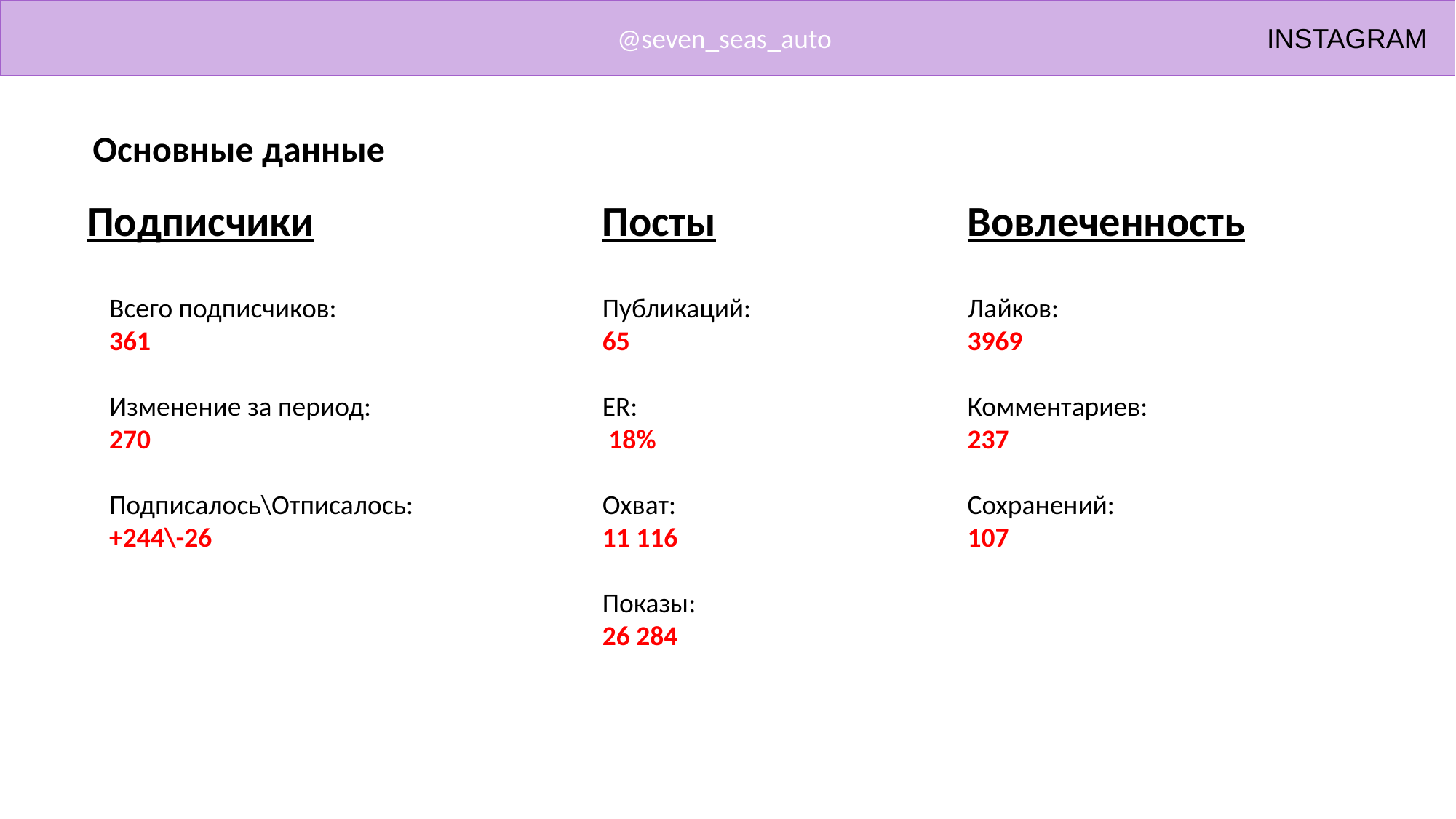

@seven_seas_auto
INSTAGRAM
Основные данные
Подписчики
Посты
Вовлеченность
Всего подписчиков:
361

Изменение за период:
270

Подписалось\Отписалось:
+244\-26
Публикаций:
65

ER:
 18%

Охват:
11 116

Показы:
26 284
Лайков:
3969

Комментариев:
237

Сохранений:
107